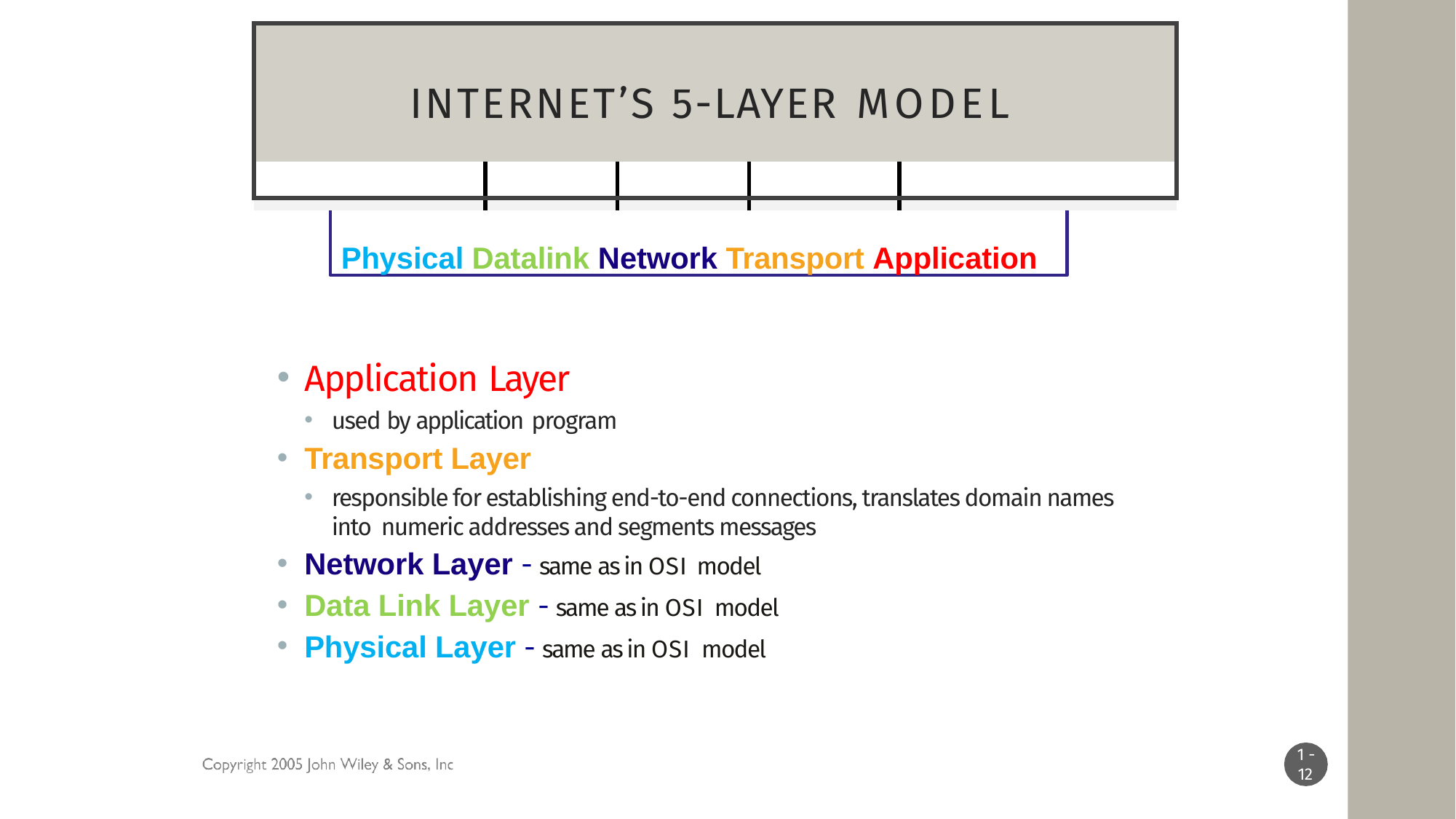

| INTERNET’S 5-LAYER MODEL |  |  |  |  |
| --- | --- | --- | --- | --- |
|  |  |  |  |  |
|  |  |  |  |  |
# Physical Datalink Network Transport Application

Application Layer
used by application program
Transport Layer
responsible for establishing end-to-end connections, translates domain names into  numeric addresses and segments messages
Network Layer - same as in OSI model
Data Link Layer - same as in OSI model
Physical Layer - same as in OSI model
1 -
12